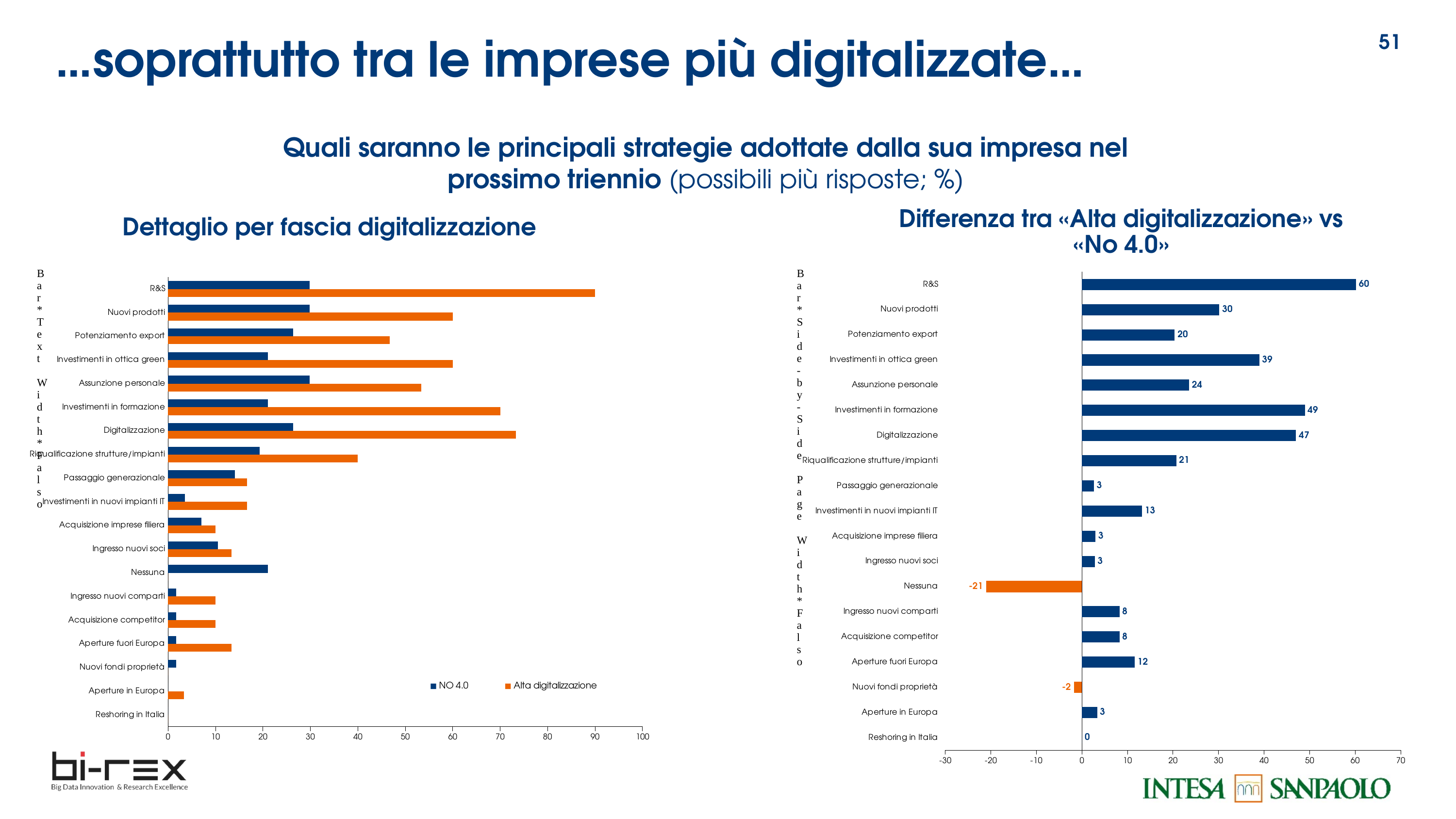

51
…soprattutto tra le imprese più digitalizzate…
Quali saranno le principali strategie adottate dalla sua impresa nel prossimo triennio (possibili più risposte; %)
Dettaglio per fascia digitalizzazione
Differenza tra «Alta digitalizzazione» vs «No 4.0»

### Chart

| Category | Alta digitalizzazione | NO 4.0 |
|---|---|---|
| Reshoring in Italia | 0.0 | 0.0 |
| Aperture in Europa | 3.3333333333333335 | 0.0 |
| Nuovi fondi proprietà | 0.0 | 1.7543859649122806 |
| Aperture fuori Europa | 13.333333333333334 | 1.7543859649122806 |
| Acquisizione competitor | 10.0 | 1.7543859649122806 |
| Ingresso nuovi comparti | 10.0 | 1.7543859649122806 |
| Nessuna | 0.0 | 21.052631578947366 |
| Ingresso nuovi soci | 13.333333333333334 | 10.526315789473683 |
| Acquisizione imprese filiera | 10.0 | 7.017543859649122 |
| Investimenti in nuovi impianti IT | 16.666666666666664 | 3.508771929824561 |
| Passaggio generazionale | 16.666666666666664 | 14.035087719298245 |
| Riqualificazione strutture/impianti | 40.0 | 19.298245614035086 |
| Digitalizzazione | 73.33333333333333 | 26.31578947368421 |
| Investimenti in formazione | 70.0 | 21.052631578947366 |
| Assunzione personale | 53.333333333333336 | 29.82456140350877 |
| Investimenti in ottica green | 60.0 | 21.052631578947366 |
| Potenziamento export | 46.666666666666664 | 26.31578947368421 |
| Nuovi prodotti | 60.0 | 29.82456140350877 |
| R&S | 90.0 | 29.82456140350877 |

### Chart

| Category |  |
|---|---|
| Reshoring in Italia | 0.0 |
| Aperture in Europa | 3.3333333333333335 |
| Nuovi fondi proprietà | -1.7543859649122806 |
| Aperture fuori Europa | 11.578947368421053 |
| Acquisizione competitor | 8.24561403508772 |
| Ingresso nuovi comparti | 8.24561403508772 |
| Nessuna | -21.052631578947366 |
| Ingresso nuovi soci | 2.8070175438596507 |
| Acquisizione imprese filiera | 2.9824561403508776 |
| Investimenti in nuovi impianti IT | 13.157894736842103 |
| Passaggio generazionale | 2.6315789473684195 |
| Riqualificazione strutture/impianti | 20.701754385964914 |
| Digitalizzazione | 47.01754385964912 |
| Investimenti in formazione | 48.94736842105263 |
| Assunzione personale | 23.508771929824565 |
| Investimenti in ottica green | 38.94736842105263 |
| Potenziamento export | 20.350877192982455 |
| Nuovi prodotti | 30.17543859649123 |
| R&S | 60.17543859649123 |